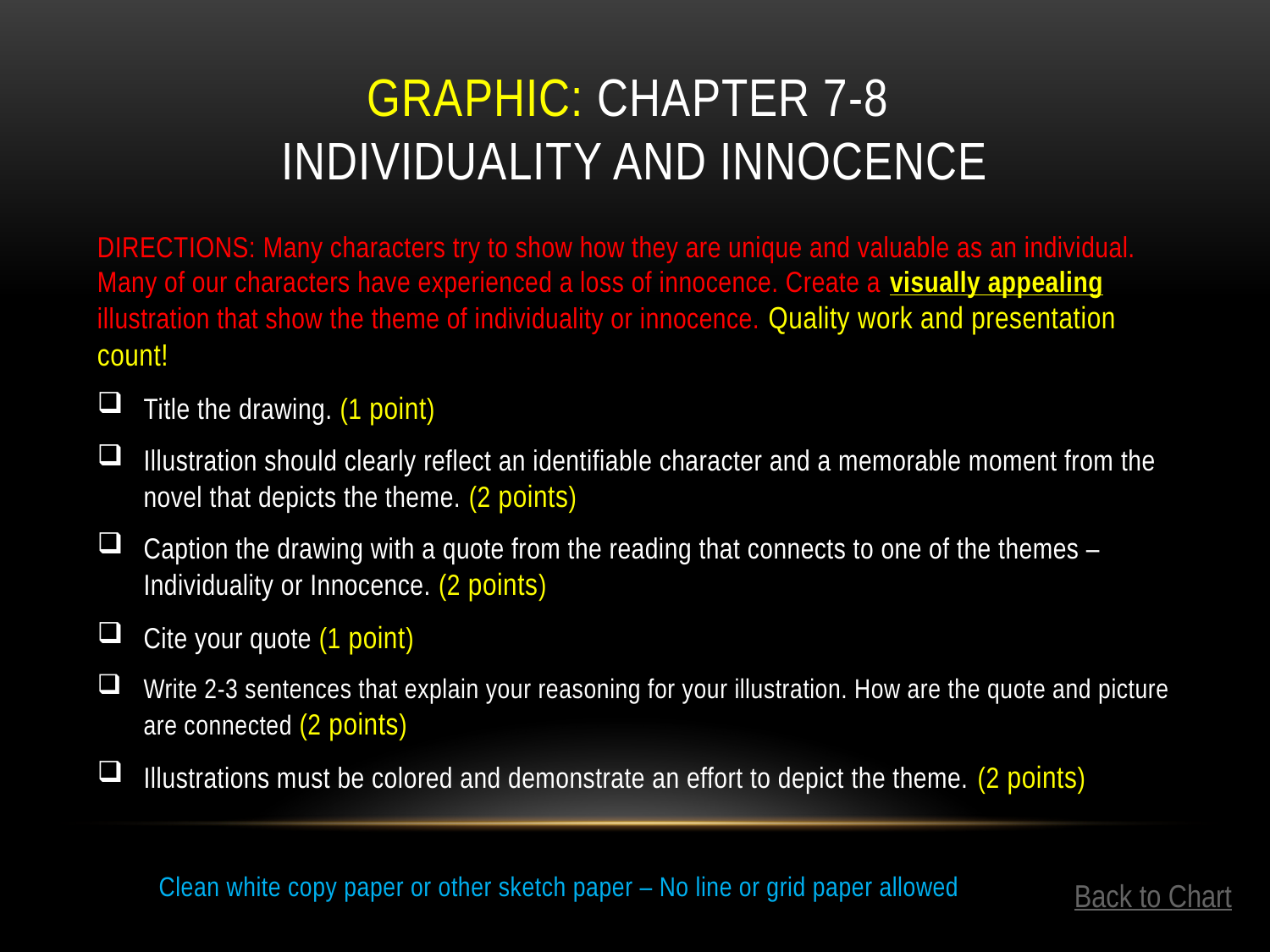

# Graphic: Chapter 7-8 Individuality and Innocence
DIRECTIONS: Many characters try to show how they are unique and valuable as an individual.  Many of our characters have experienced a loss of innocence. Create a visually appealing illustration that show the theme of individuality or innocence. Quality work and presentation count!
Title the drawing. (1 point)
Illustration should clearly reflect an identifiable character and a memorable moment from the novel that depicts the theme. (2 points)
Caption the drawing with a quote from the reading that connects to one of the themes – Individuality or Innocence. (2 points)
Cite your quote (1 point)
Write 2-3 sentences that explain your reasoning for your illustration. How are the quote and picture are connected (2 points)
Illustrations must be colored and demonstrate an effort to depict the theme. (2 points)

Clean white copy paper or other sketch paper – No line or grid paper allowed

Back to Chart